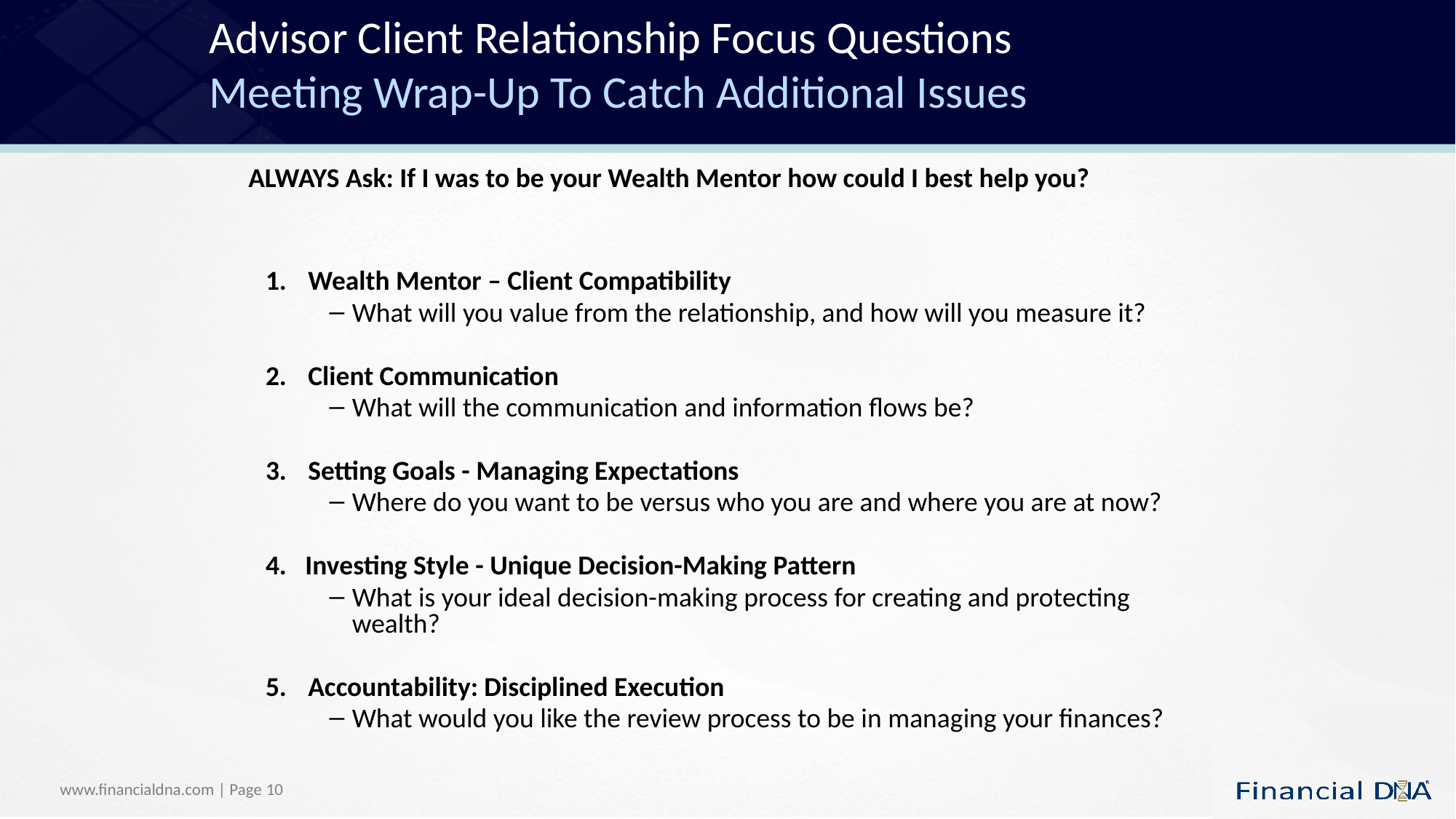

# Advisor Client Relationship Focus Questions Meeting Wrap-Up To Catch Additional Issues
ALWAYS Ask: If I was to be your Wealth Mentor how could I best help you?
1. 	Wealth Mentor – Client Compatibility
What will you value from the relationship, and how will you measure it?

2. 	Client Communication
What will the communication and information flows be?

3. 	Setting Goals - Managing Expectations
Where do you want to be versus who you are and where you are at now?

4.   Investing Style - Unique Decision-Making Pattern
What is your ideal decision-making process for creating and protecting wealth?

5. 	Accountability: Disciplined Execution
What would you like the review process to be in managing your finances?